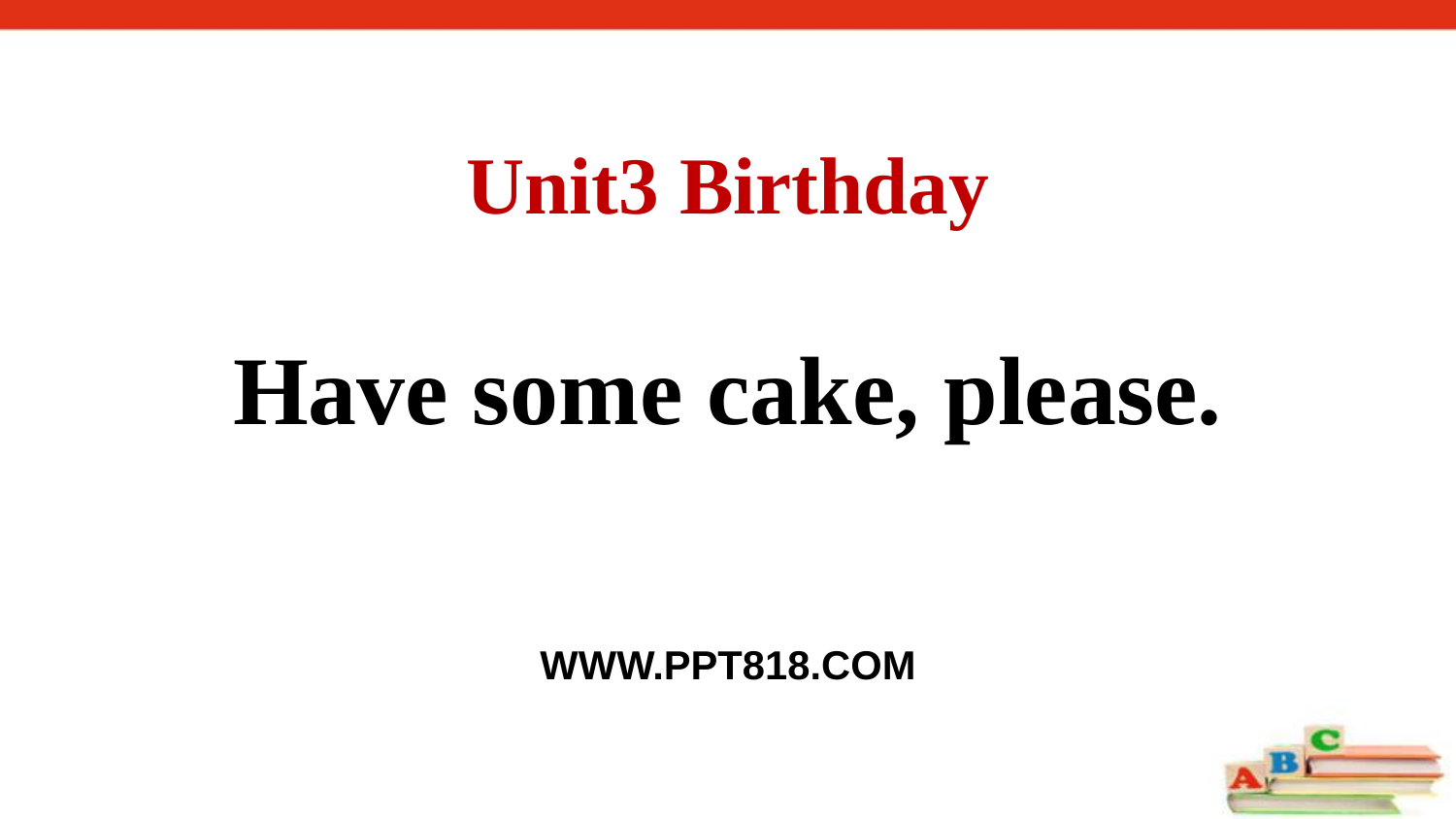

Unit3 Birthday
Have some cake, please.
WWW.PPT818.COM